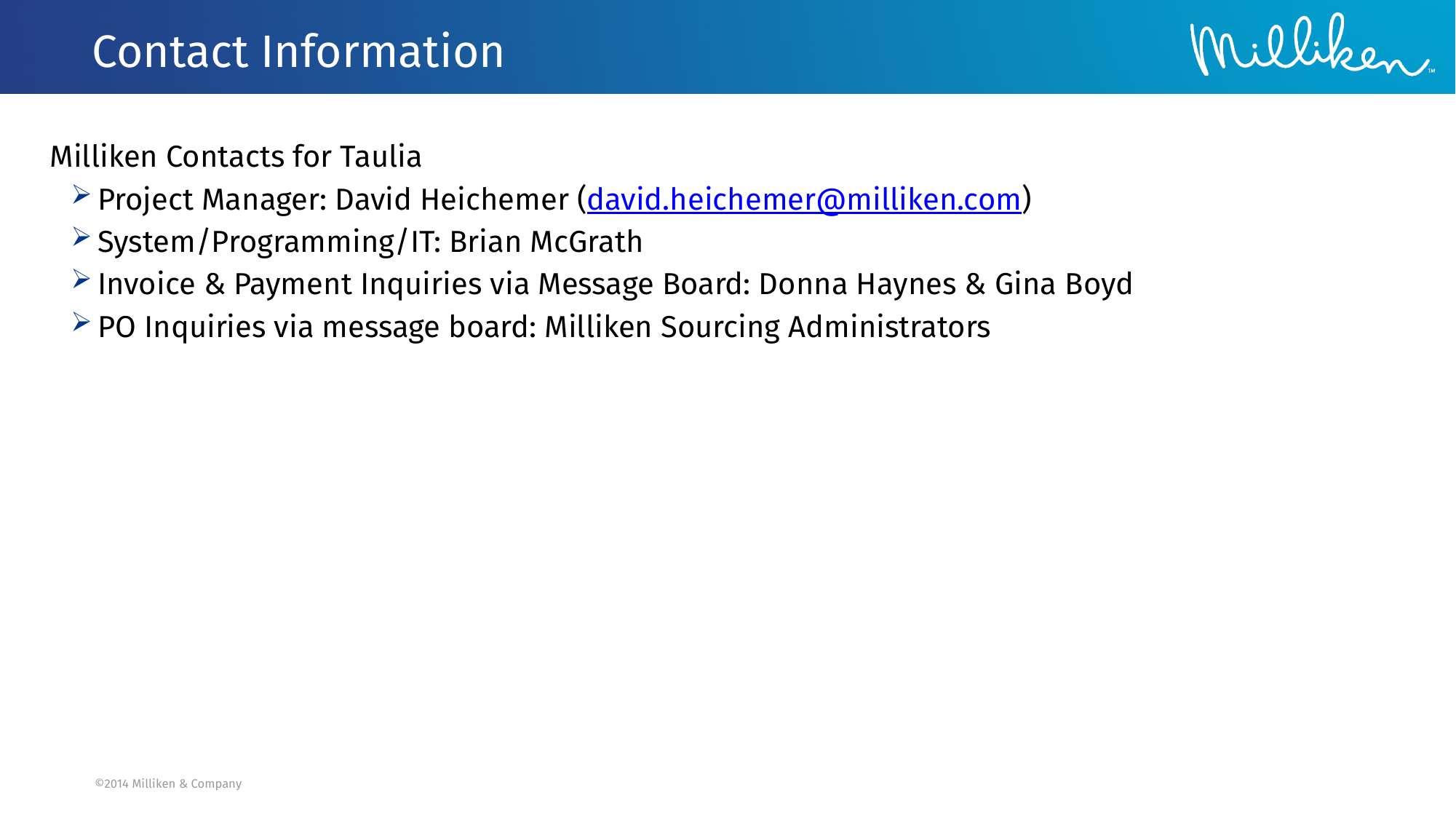

# Contact Information
Milliken Contacts for Taulia
Project Manager: David Heichemer (david.heichemer@milliken.com)
System/Programming/IT: Brian McGrath
Invoice & Payment Inquiries via Message Board: Donna Haynes & Gina Boyd
PO Inquiries via message board: Milliken Sourcing Administrators